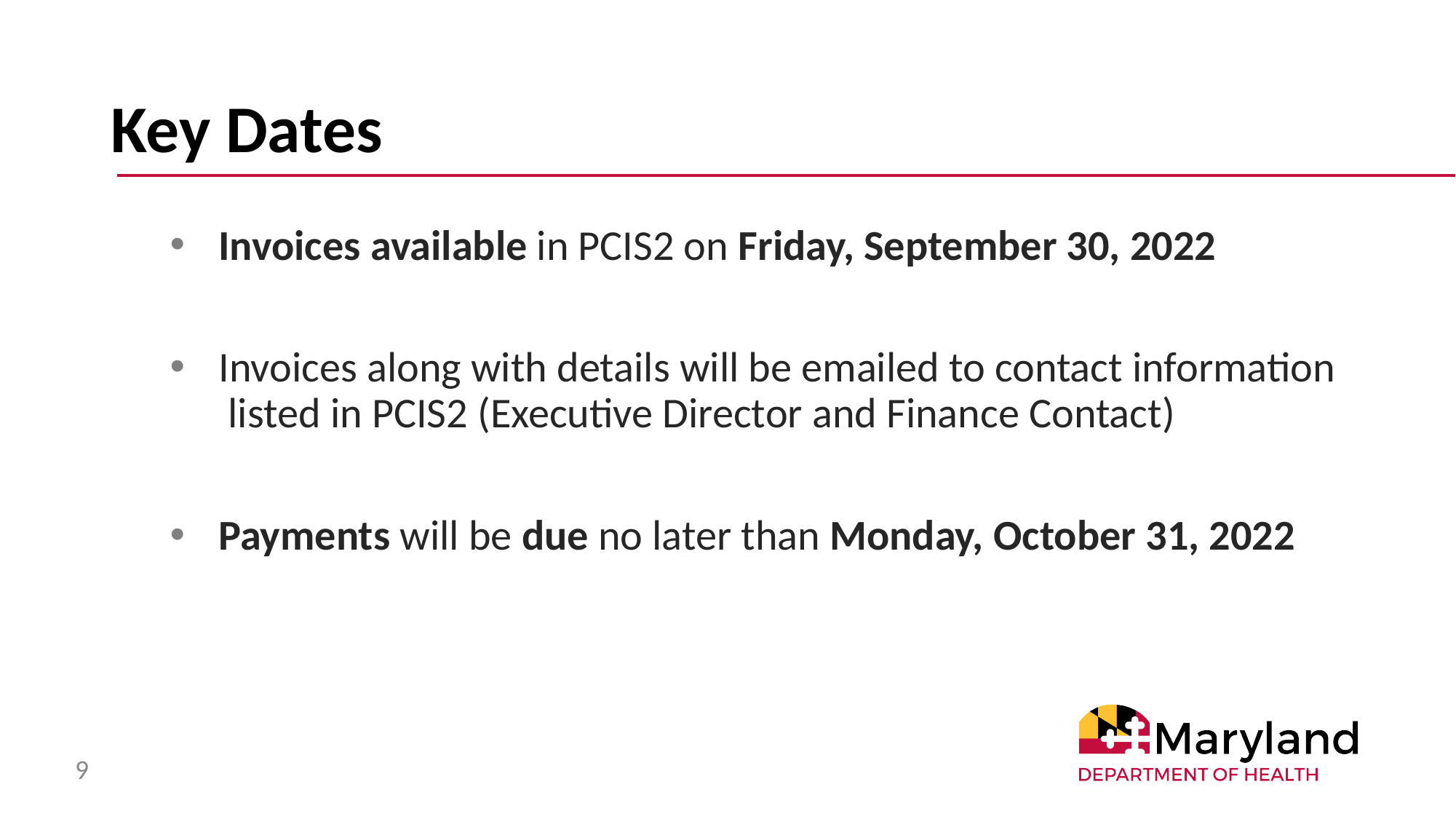

# Key Dates
Invoices available in PCIS2 on Friday, September 30, 2022

Invoices along with details will be emailed to contact information  listed in PCIS2 (Executive Director and Finance Contact)

Payments will be due no later than Monday, October 31, 2022
9